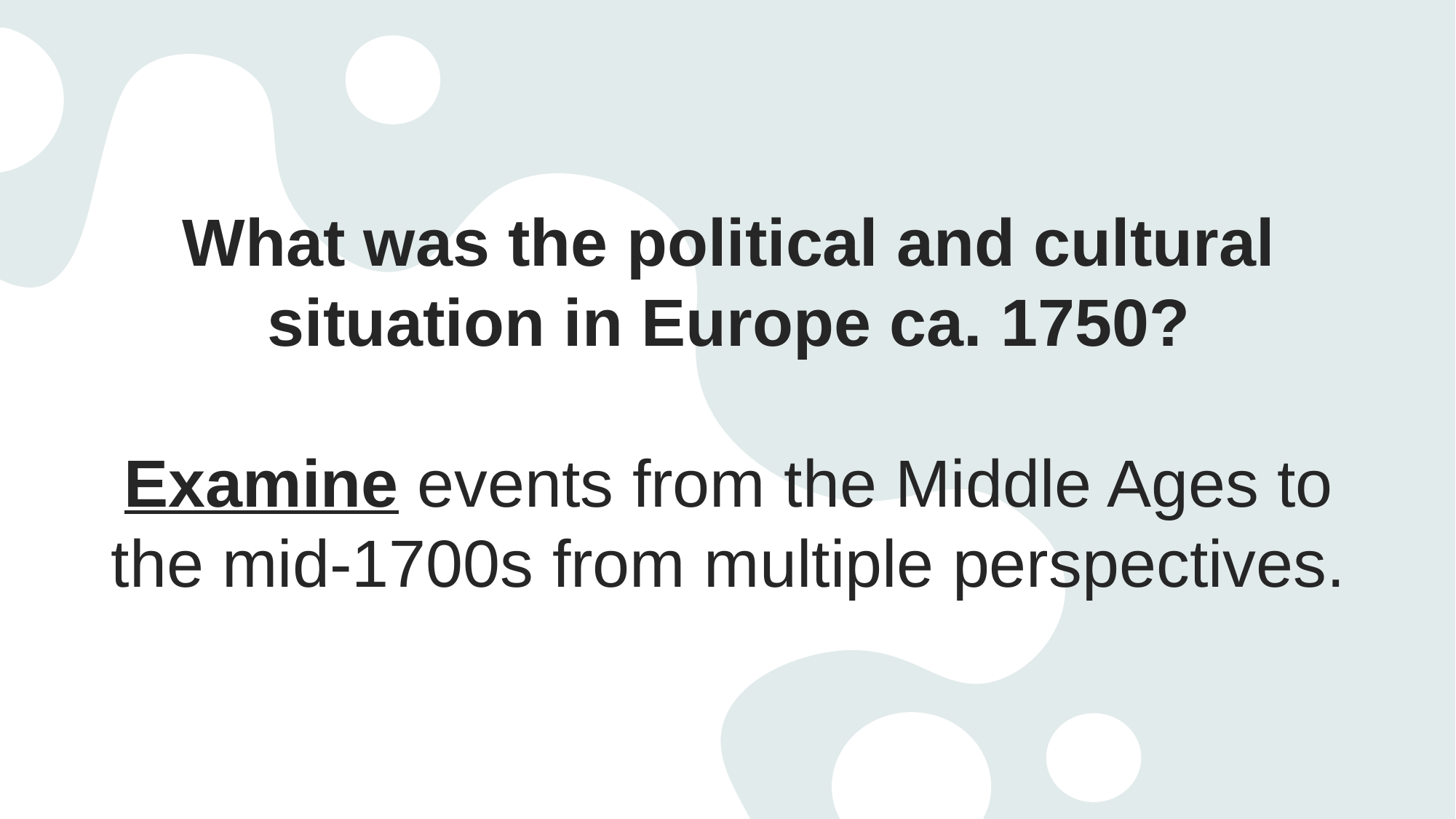

# What was the political and cultural situation in Europe ca. 1750?
Examine events from the Middle Ages to the mid-1700s from multiple perspectives.